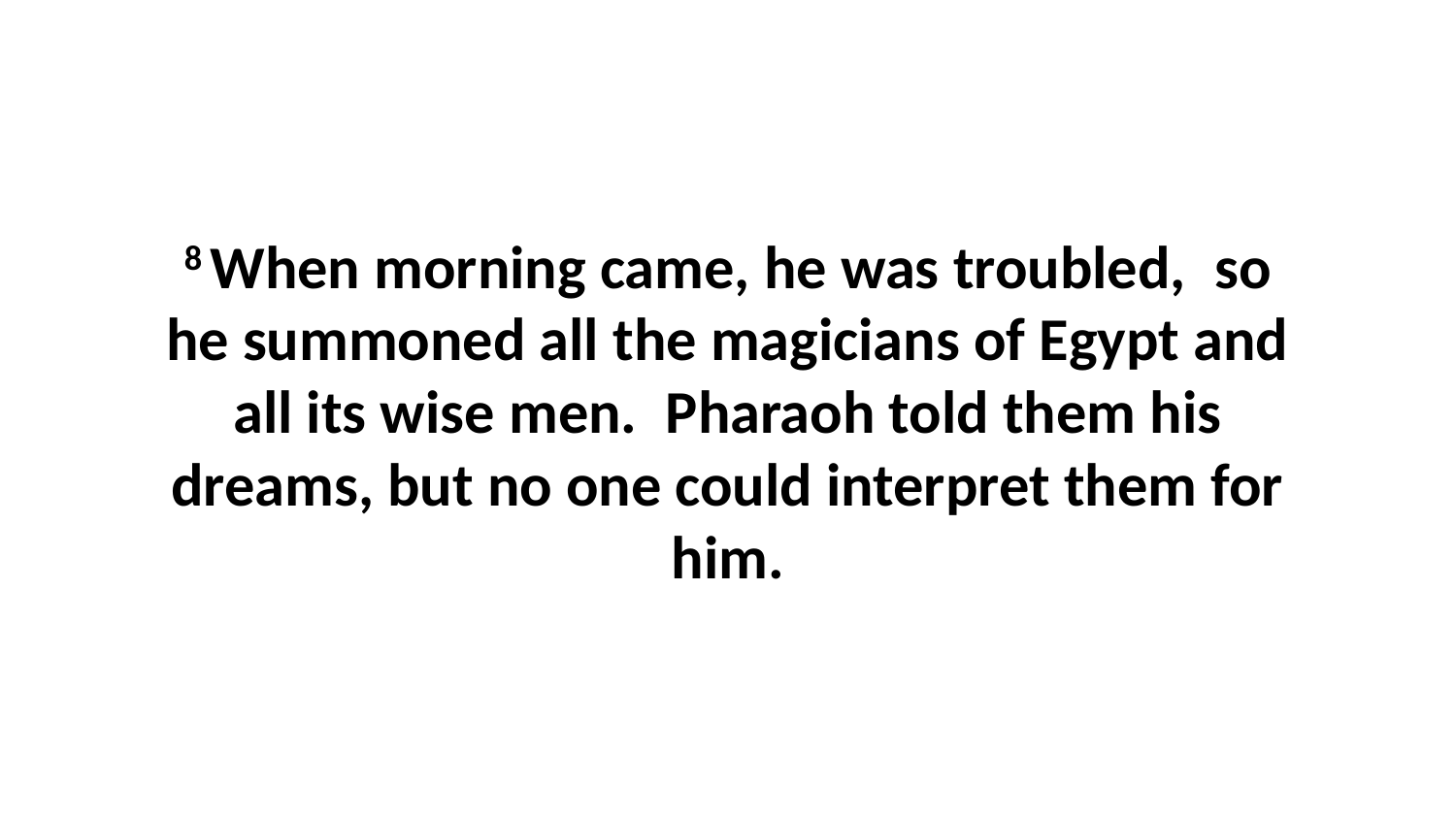

8 When morning came, he was troubled,  so he summoned all the magicians of Egypt and all its wise men.  Pharaoh told them his dreams, but no one could interpret them for him.